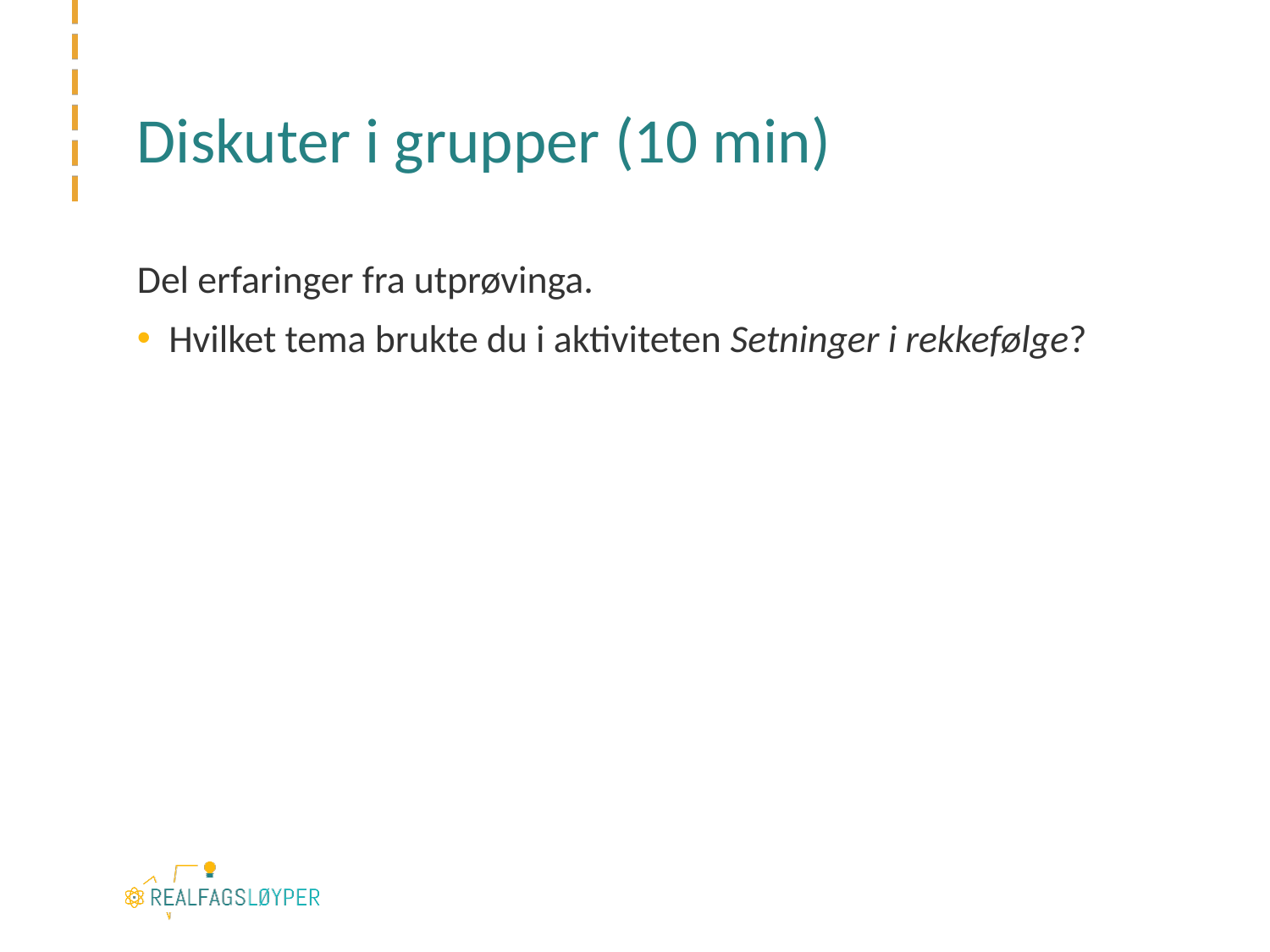

# Diskuter i grupper (10 min)
Del erfaringer fra utprøvinga.
Hvilket tema brukte du i aktiviteten Setninger i rekkefølge?